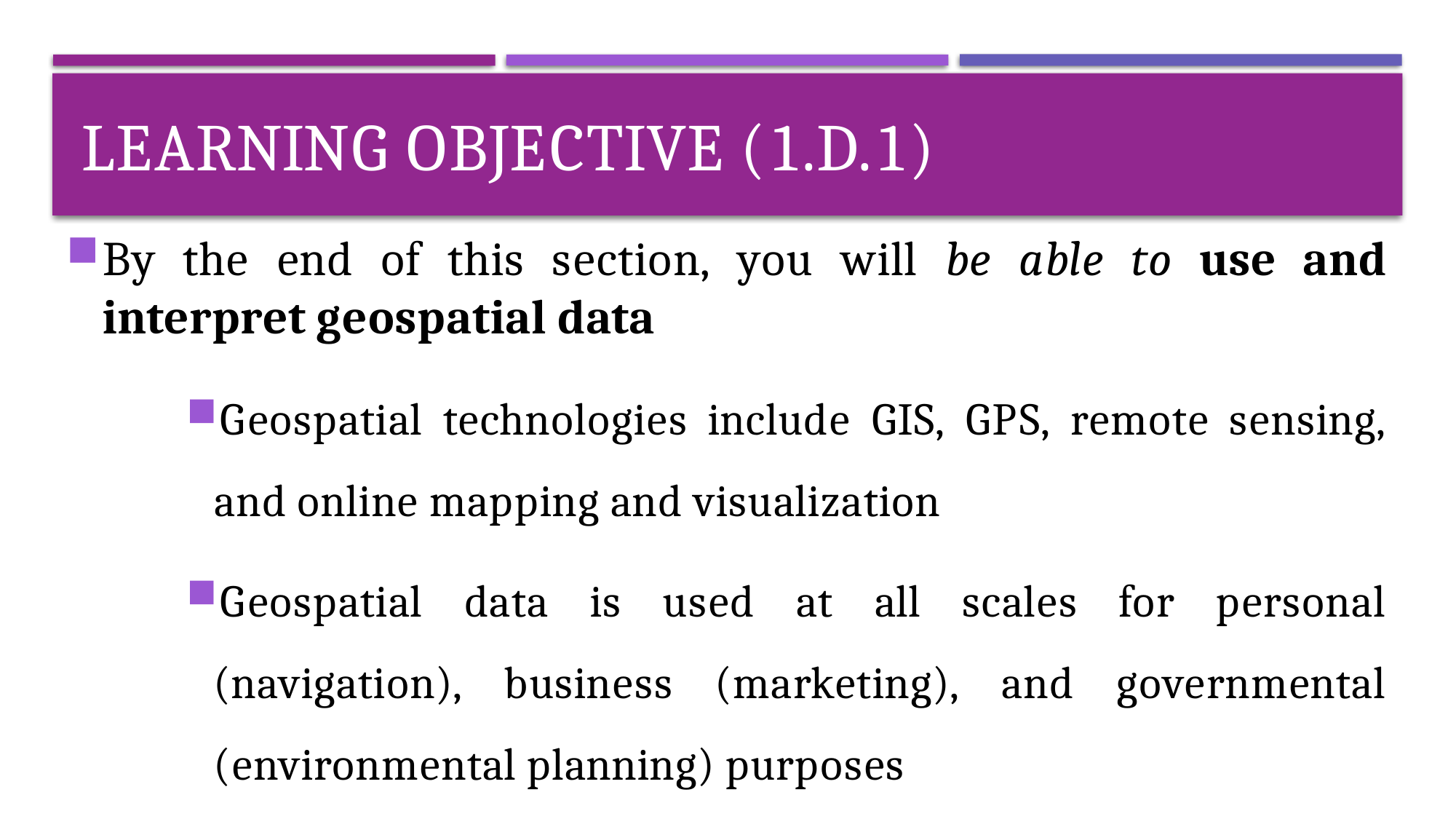

# Learning objective (1.D.1)
By the end of this section, you will be able to use and interpret geospatial data
Geospatial technologies include GIS, GPS, remote sensing, and online mapping and visualization
Geospatial data is used at all scales for personal (navigation), business (marketing), and governmental (environmental planning) purposes